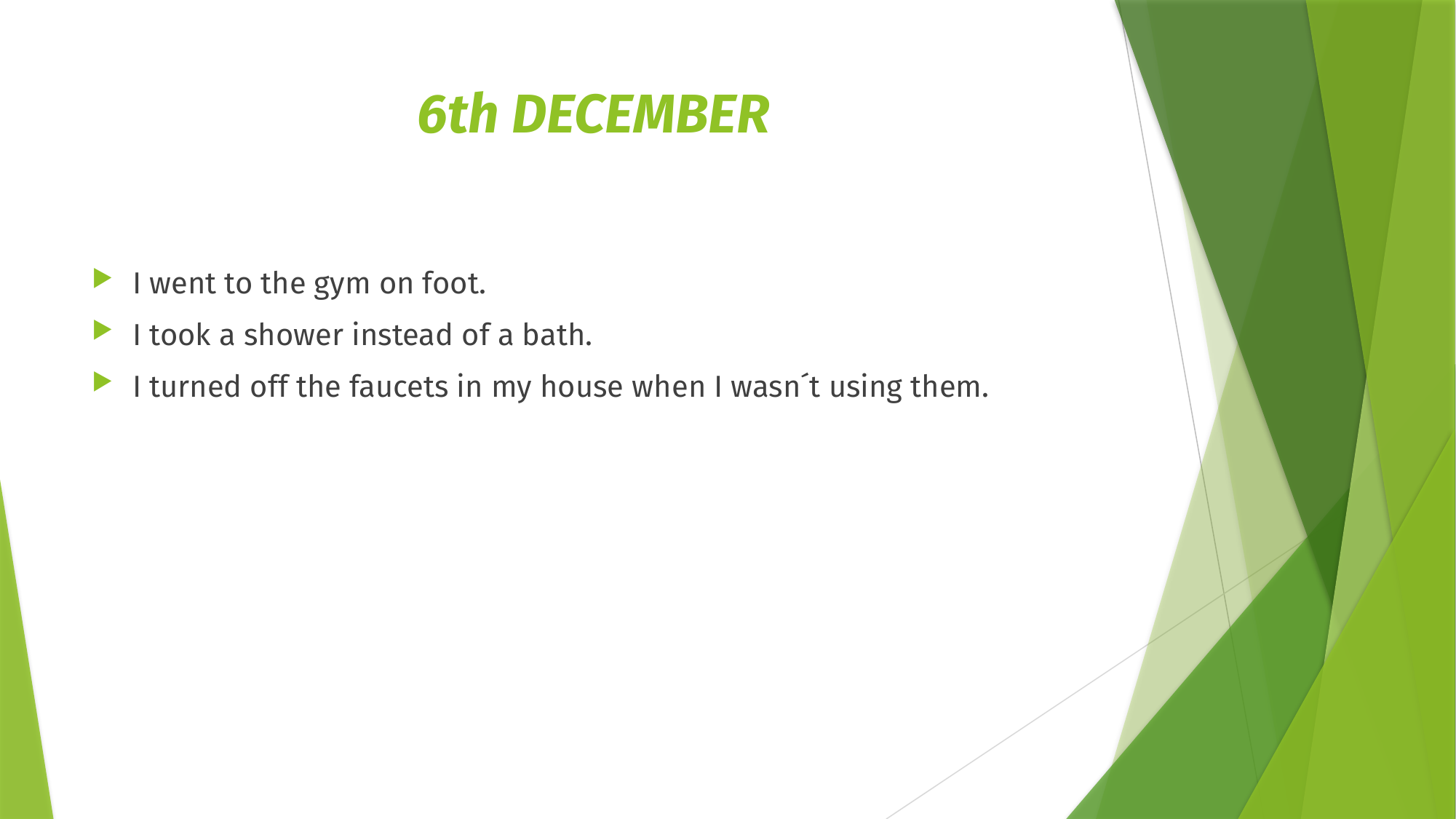

# 6th DECEMBER
I went to the gym on foot.
I took a shower instead of a bath.
I turned off the faucets in my house when I wasn´t using them.